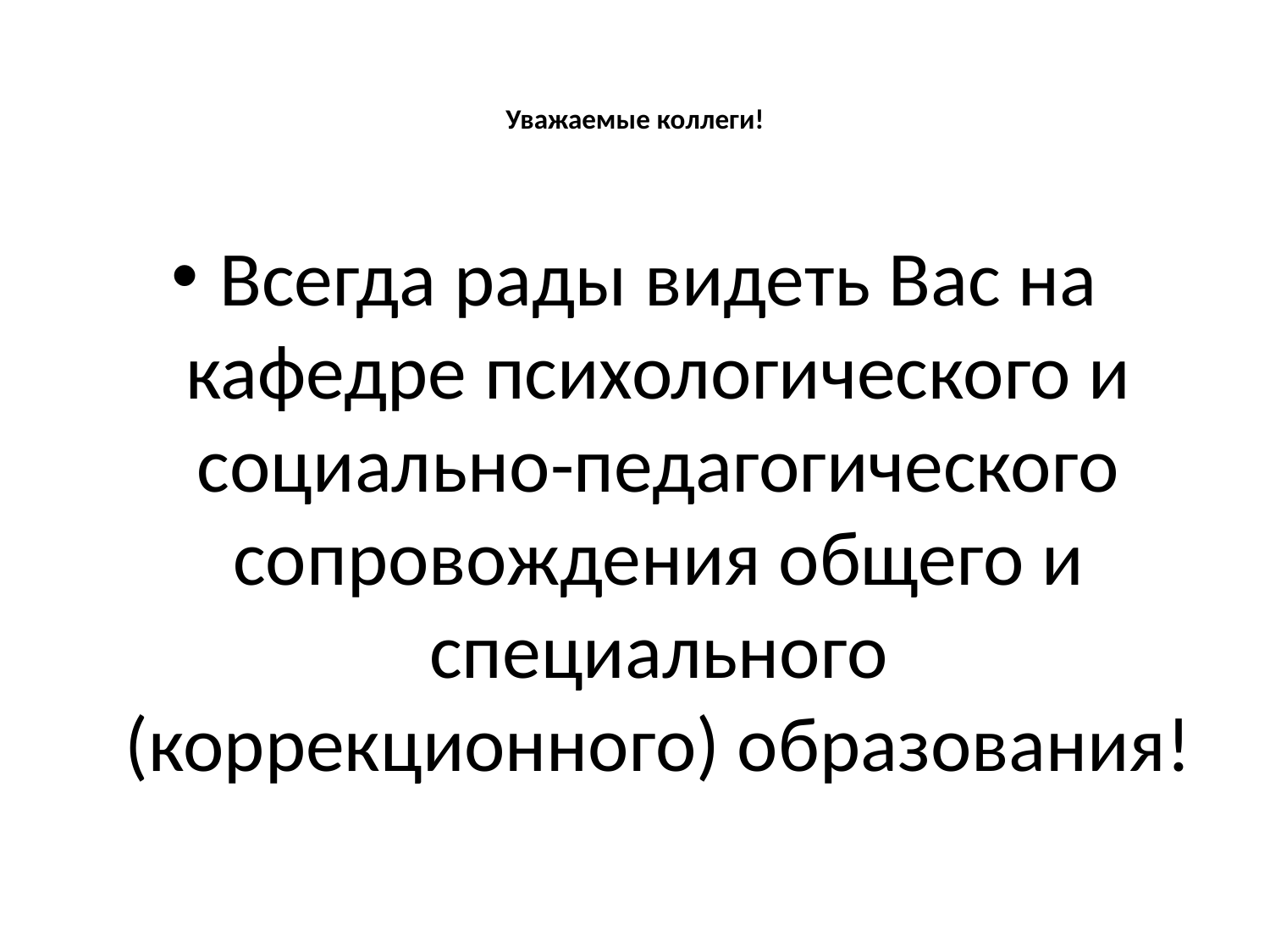

# Уважаемые коллеги!
Всегда рады видеть Вас на кафедре психологического и социально-педагогического сопровождения общего и специального (коррекционного) образования!